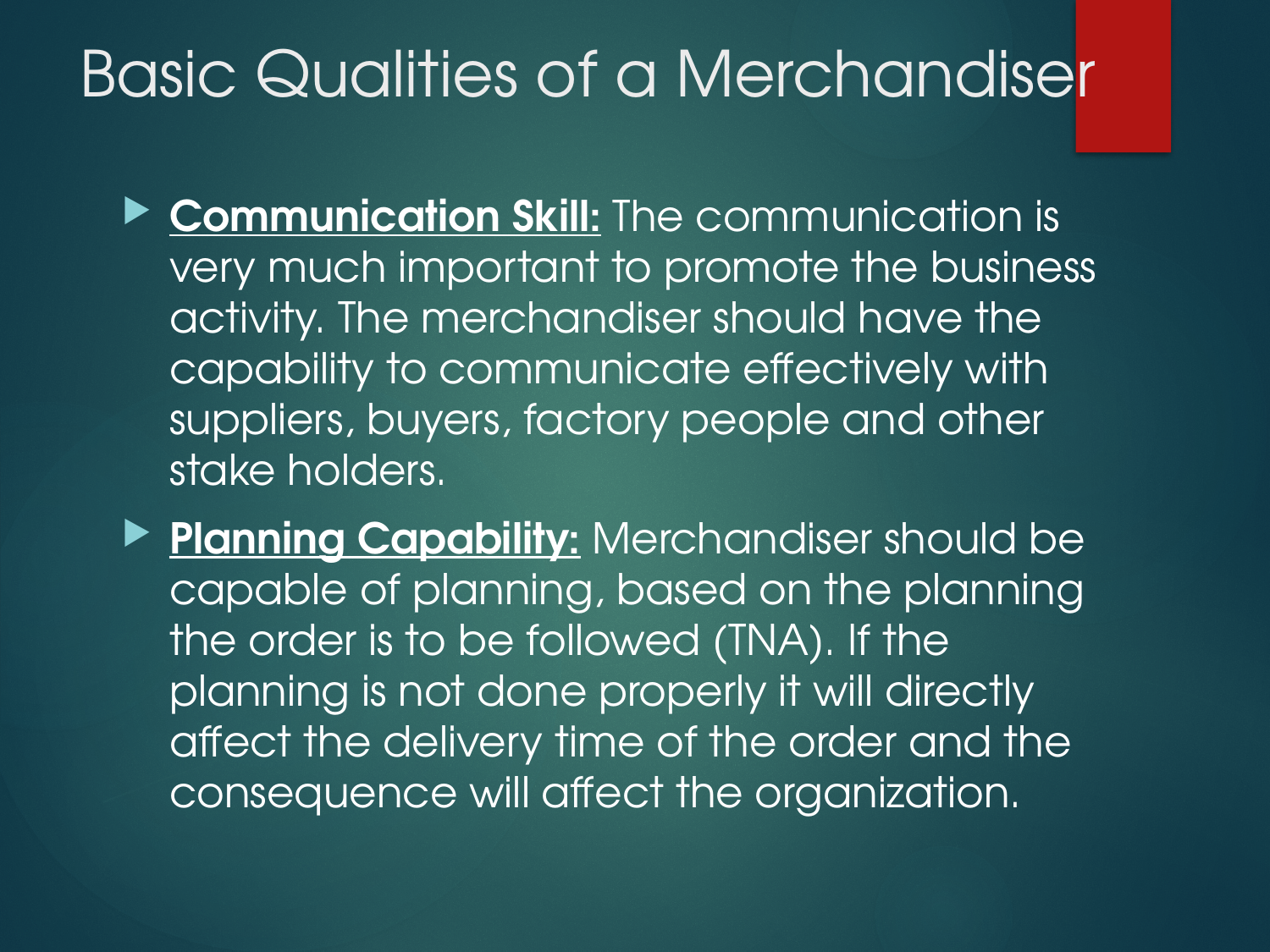

# Basic Qualities of a Merchandiser
Communication Skill: The communication is very much important to promote the business activity. The merchandiser should have the capability to communicate effectively with suppliers, buyers, factory people and other stake holders.
Planning Capability: Merchandiser should be capable of planning, based on the planning the order is to be followed (TNA). If the planning is not done properly it will directly affect the delivery time of the order and the consequence will affect the organization.